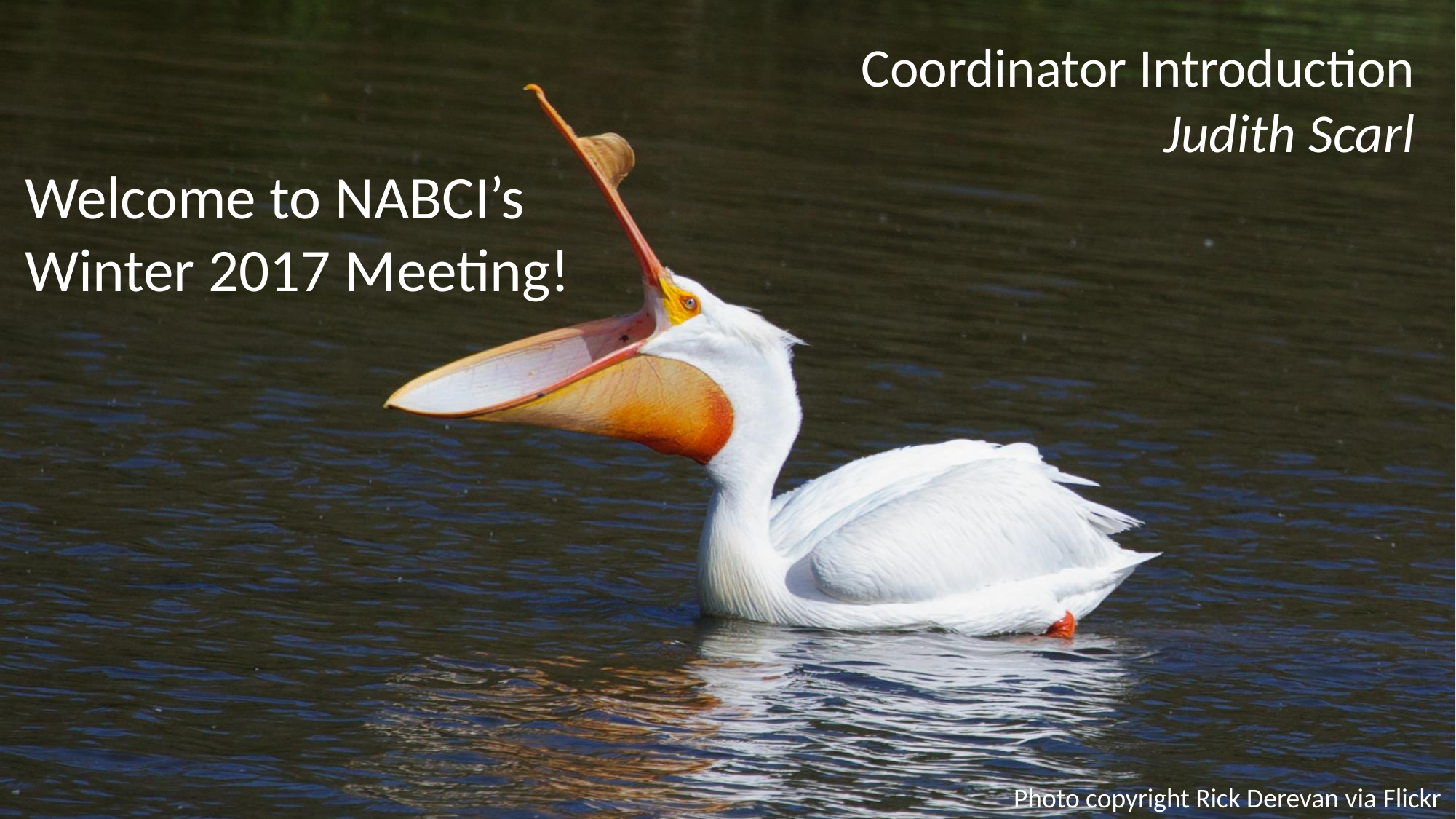

Coordinator Introduction
Judith Scarl
Welcome to NABCI’s
Winter 2017 Meeting!
Photo copyright Rick Derevan via Flickr